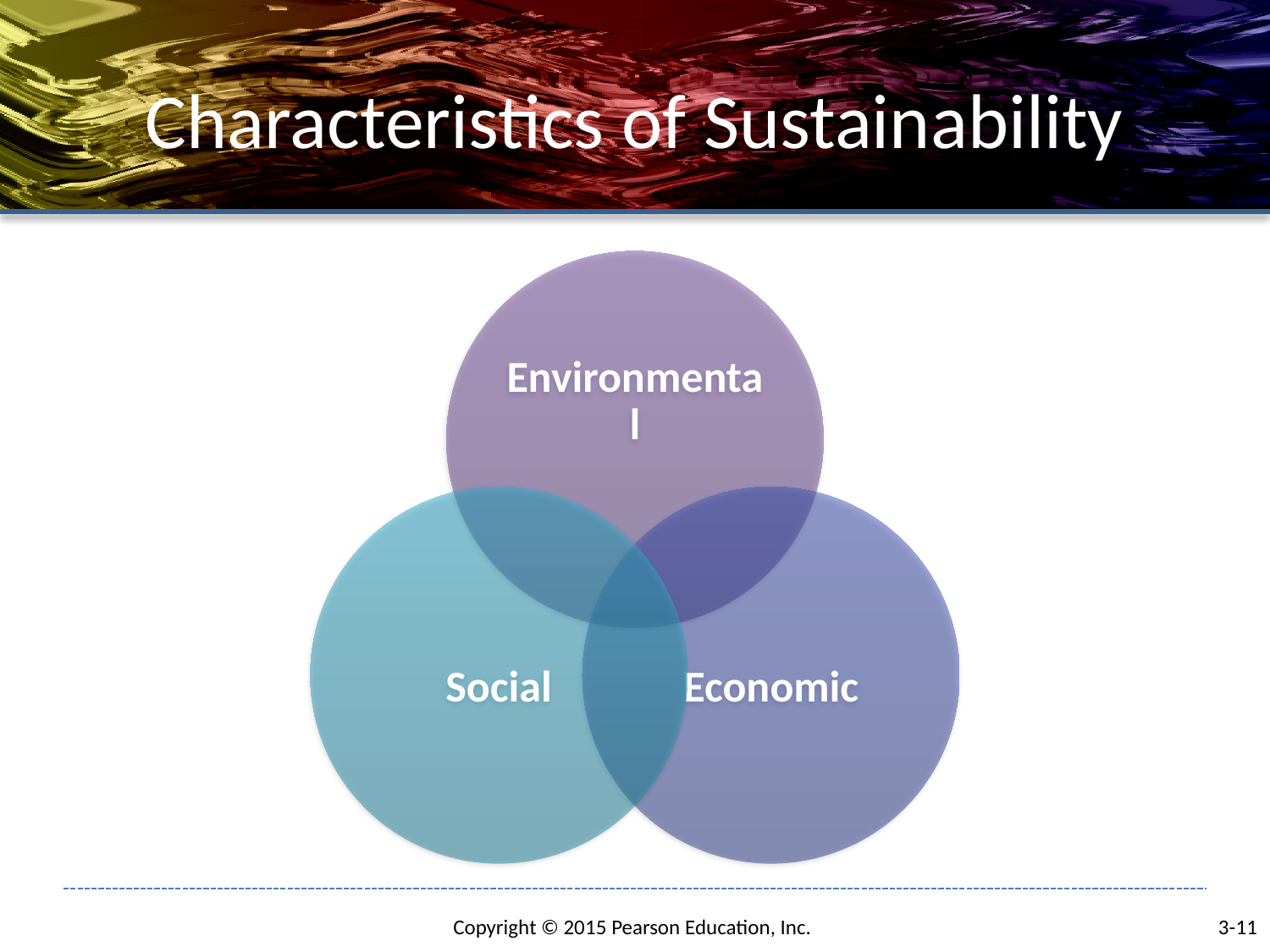

# Characteristics of Sustainability
Environmental
Economic
Social
3-11
Copyright © 2015 Pearson Education, Inc.